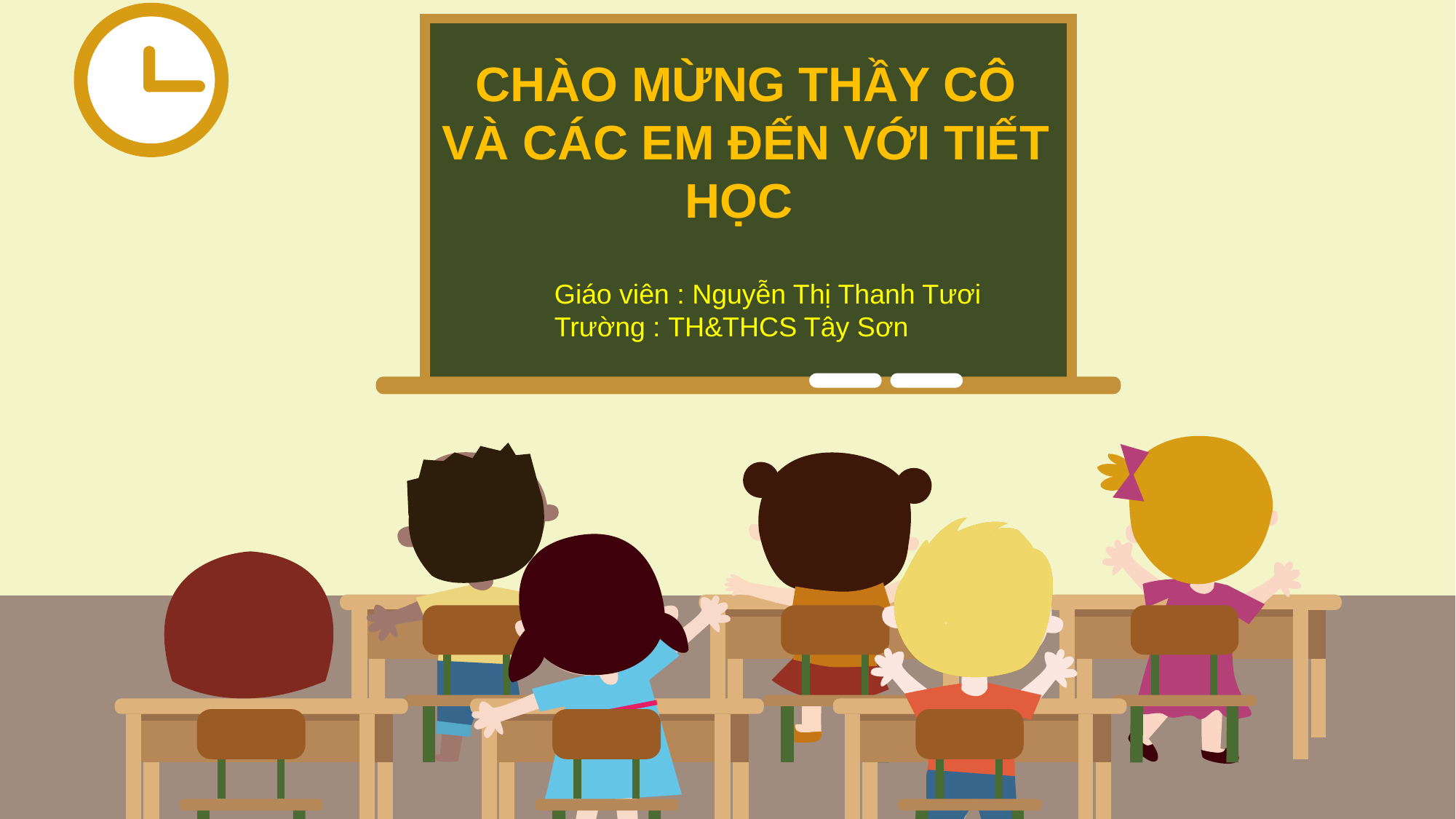

CHÀO MỪNG THẦY CÔ VÀ CÁC EM ĐẾN VỚI TIẾT HỌC
Giáo viên : Nguyễn Thị Thanh Tươi
Trường : TH&THCS Tây Sơn